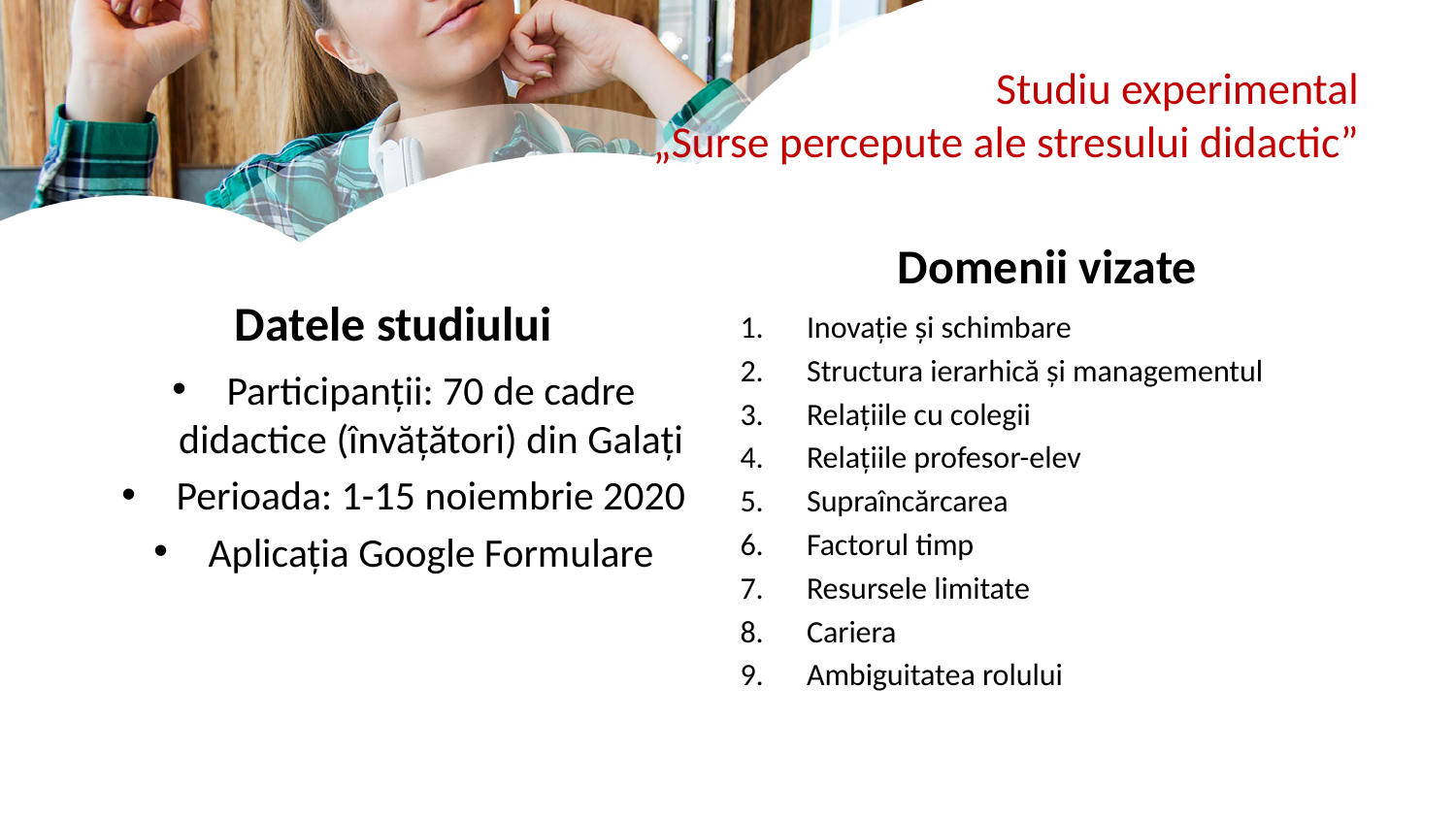

# Studiu experimental „Surse percepute ale stresului didactic”
Domenii vizate
Datele studiului
Inovație și schimbare
Structura ierarhică și managementul
Relațiile cu colegii
Relațiile profesor-elev
Supraîncărcarea
Factorul timp
Resursele limitate
Cariera
Ambiguitatea rolului
Participanții: 70 de cadre didactice (învățători) din Galați
Perioada: 1-15 noiembrie 2020
Aplicația Google Formulare